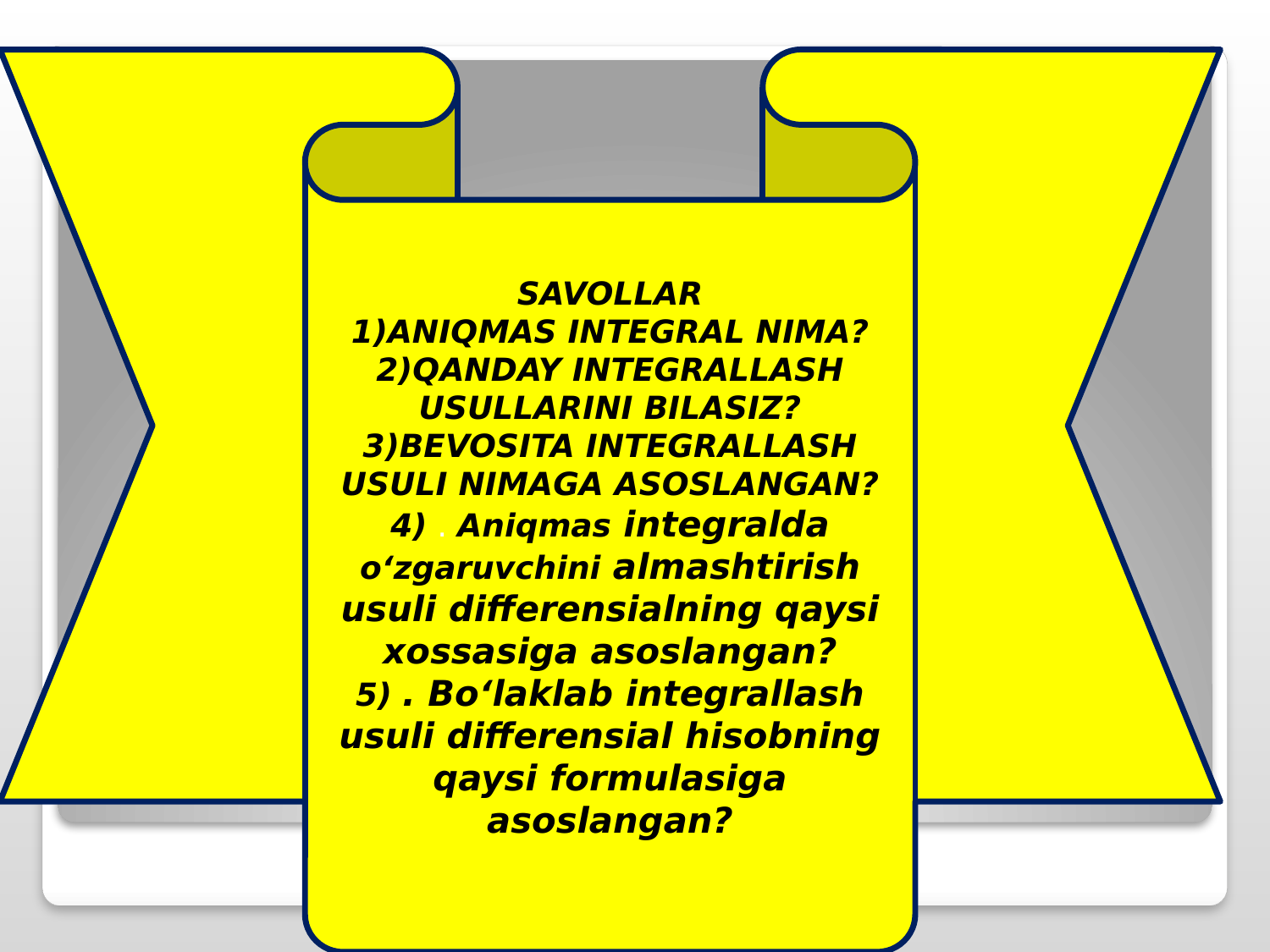

SAVOLLAR
1)ANIQMAS INTEGRAL NIMA?
2)QANDAY INTEGRALLASH USULLARINI BILASIZ?
3)BEVOSITA INTEGRALLASH USULI NIMAGA ASOSLANGAN?
4) . Aniqmas integralda o‘zgaruvchini almashtirish usuli differensialning qaysi xossasiga asoslangan?
5) . Bo‘laklab integrallash usuli differensial hisobning qaysi formulasiga asoslangan?